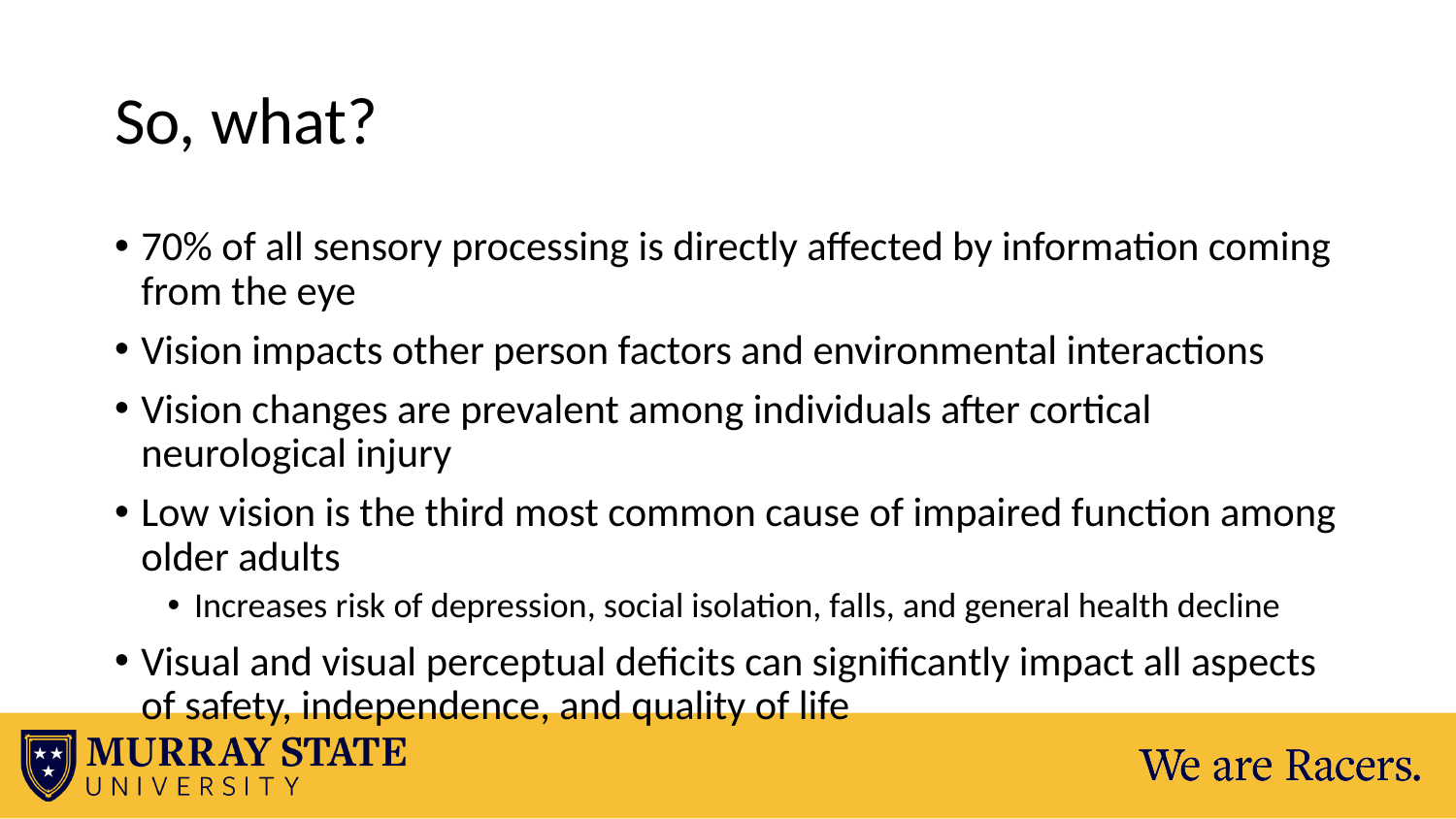

# So, what?
70% of all sensory processing is directly affected by information coming from the eye
Vision impacts other person factors and environmental interactions
Vision changes are prevalent among individuals after cortical neurological injury
Low vision is the third most common cause of impaired function among older adults
Increases risk of depression, social isolation, falls, and general health decline
Visual and visual perceptual deficits can significantly impact all aspects of safety, independence, and quality of life